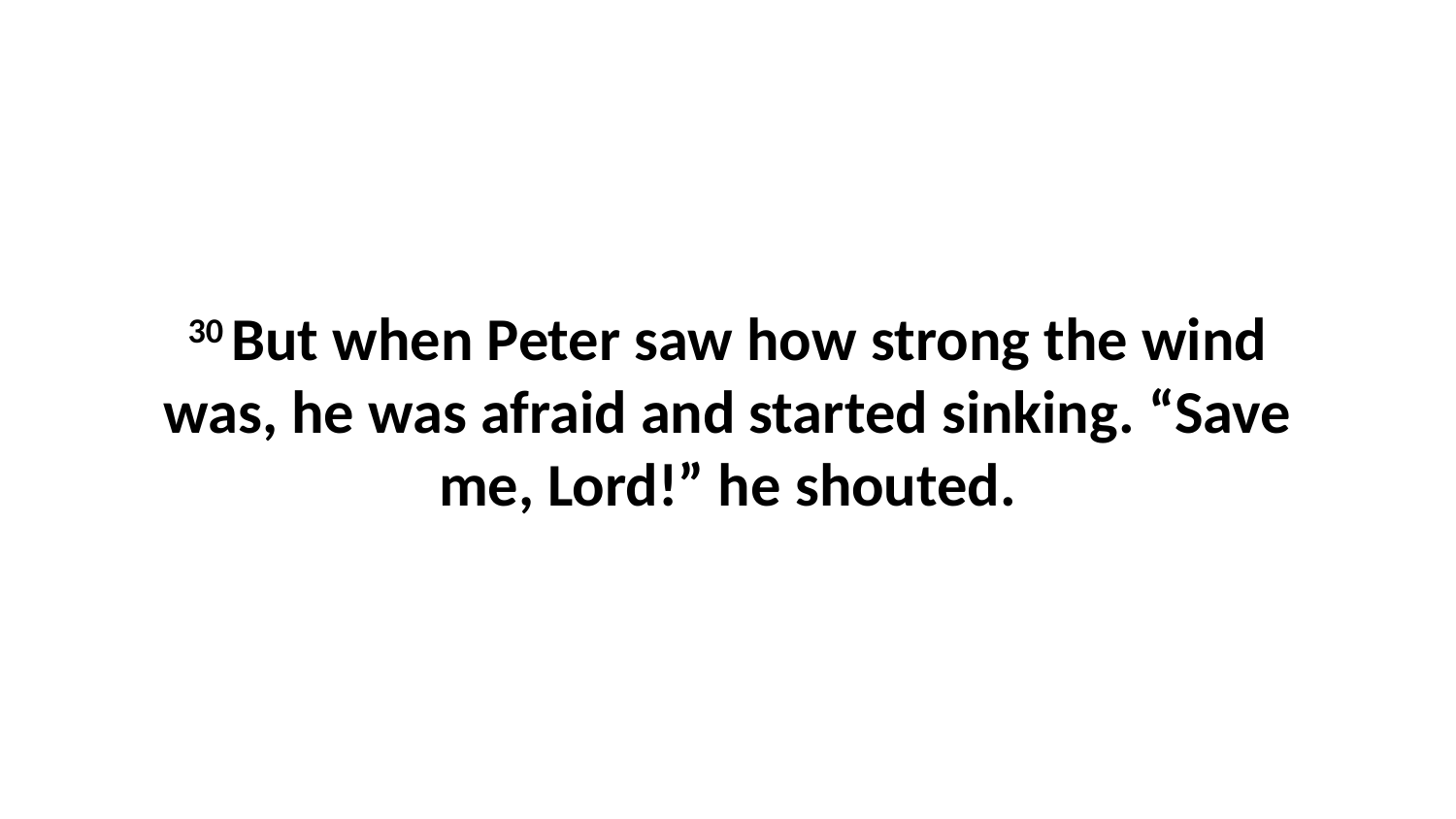

30 But when Peter saw how strong the wind was, he was afraid and started sinking. “Save me, Lord!” he shouted.